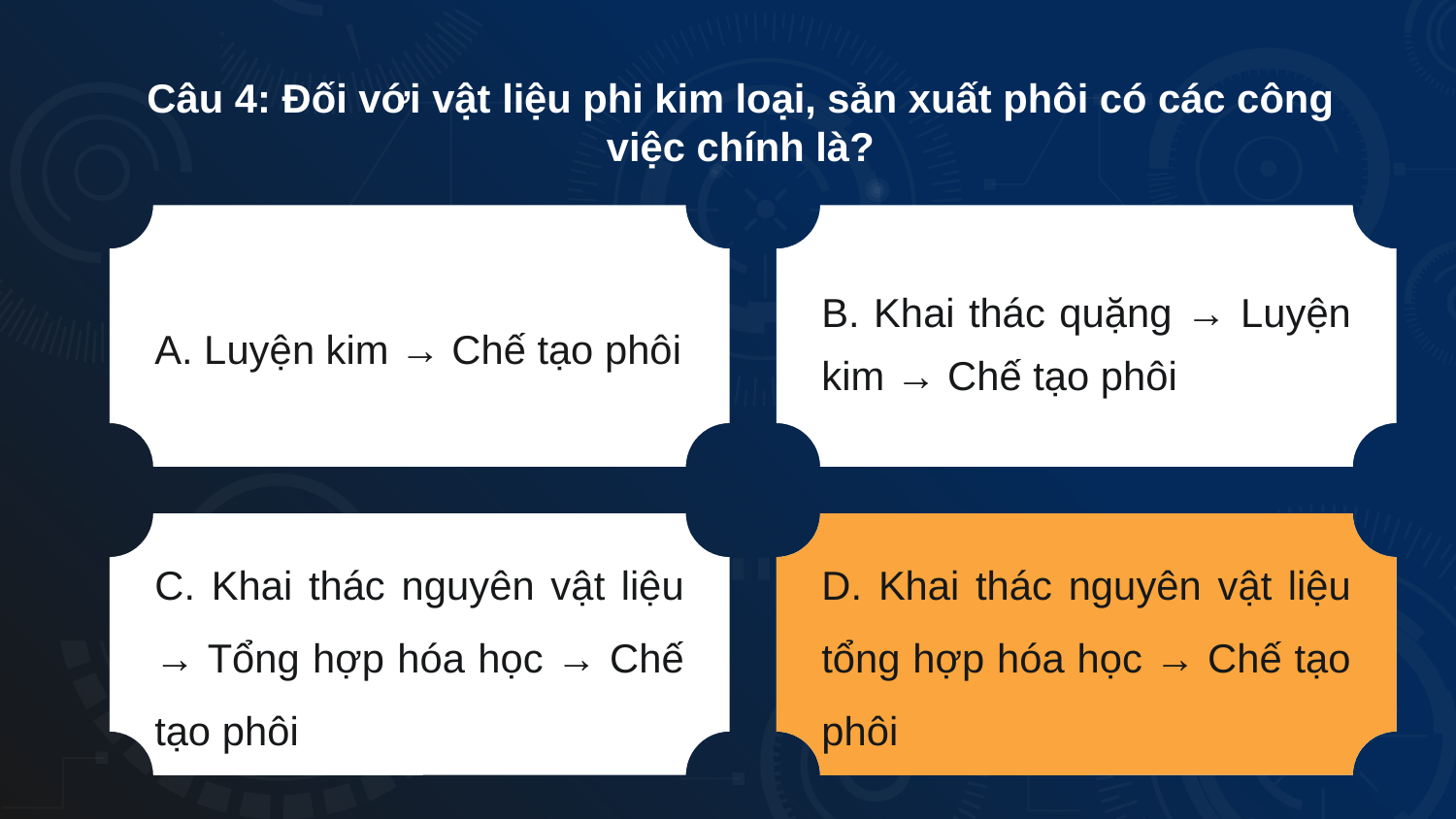

Câu 4: Đối với vật liệu phi kim loại, sản xuất phôi có các công việc chính là?
B. Khai thác quặng → Luyện kim → Chế tạo phôi
A. Luyện kim → Chế tạo phôi
D. Khai thác nguyên vật liệu tổng hợp hóa học → Chế tạo phôi
C. Khai thác nguyên vật liệu → Tổng hợp hóa học → Chế tạo phôi
D. Khai thác nguyên vật liệu tổng hợp hóa học → Chế tạo phôi